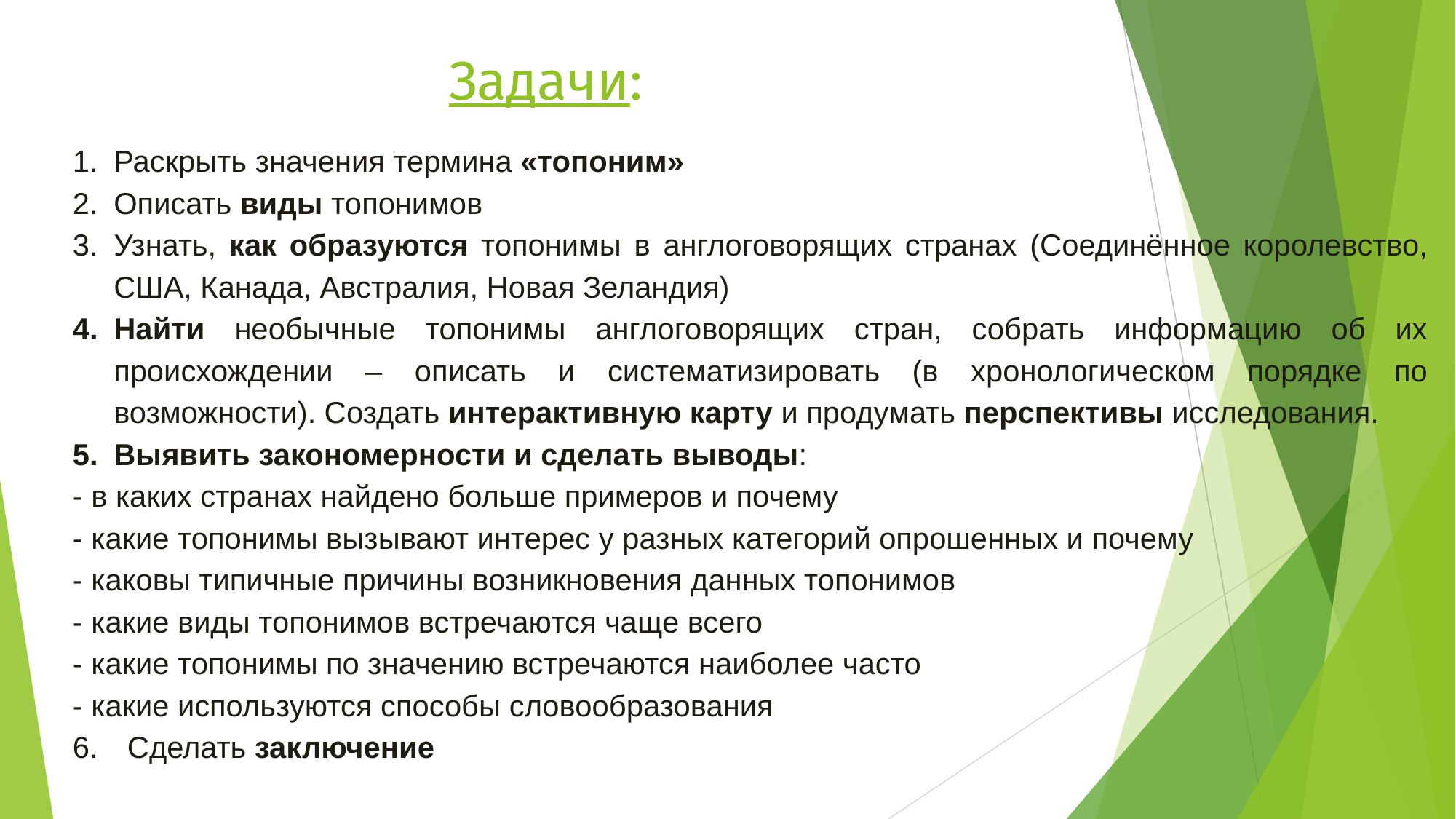

# Задачи:
Раскрыть значения термина «топоним»
Описать виды топонимов
Узнать, как образуются топонимы в англоговорящих странах (Соединённое королевство, США, Канада, Австралия, Новая Зеландия)
Найти необычные топонимы англоговорящих стран, собрать информацию об их происхождении – описать и систематизировать (в хронологическом порядке по возможности). Создать интерактивную карту и продумать перспективы исследования.
Выявить закономерности и сделать выводы:
- в каких странах найдено больше примеров и почему
- какие топонимы вызывают интерес у разных категорий опрошенных и почему
- каковы типичные причины возникновения данных топонимов
- какие виды топонимов встречаются чаще всего
- какие топонимы по значению встречаются наиболее часто
- какие используются способы словообразования
Сделать заключение